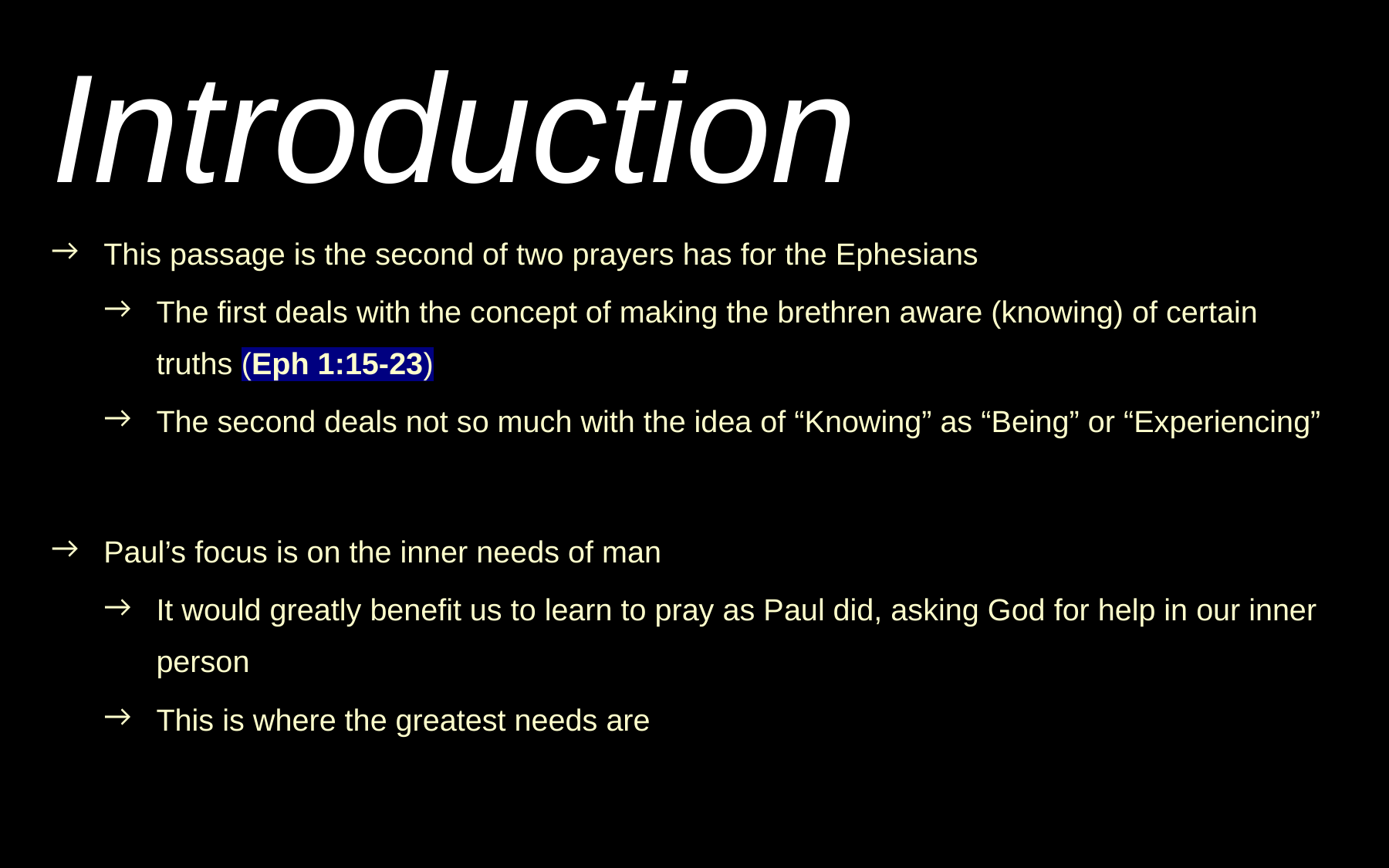

# Introduction
This passage is the second of two prayers has for the Ephesians
The first deals with the concept of making the brethren aware (knowing) of certain truths (Eph 1:15-23)
The second deals not so much with the idea of “Knowing” as “Being” or “Experiencing”

Paul’s focus is on the inner needs of man
It would greatly benefit us to learn to pray as Paul did, asking God for help in our inner person
This is where the greatest needs are